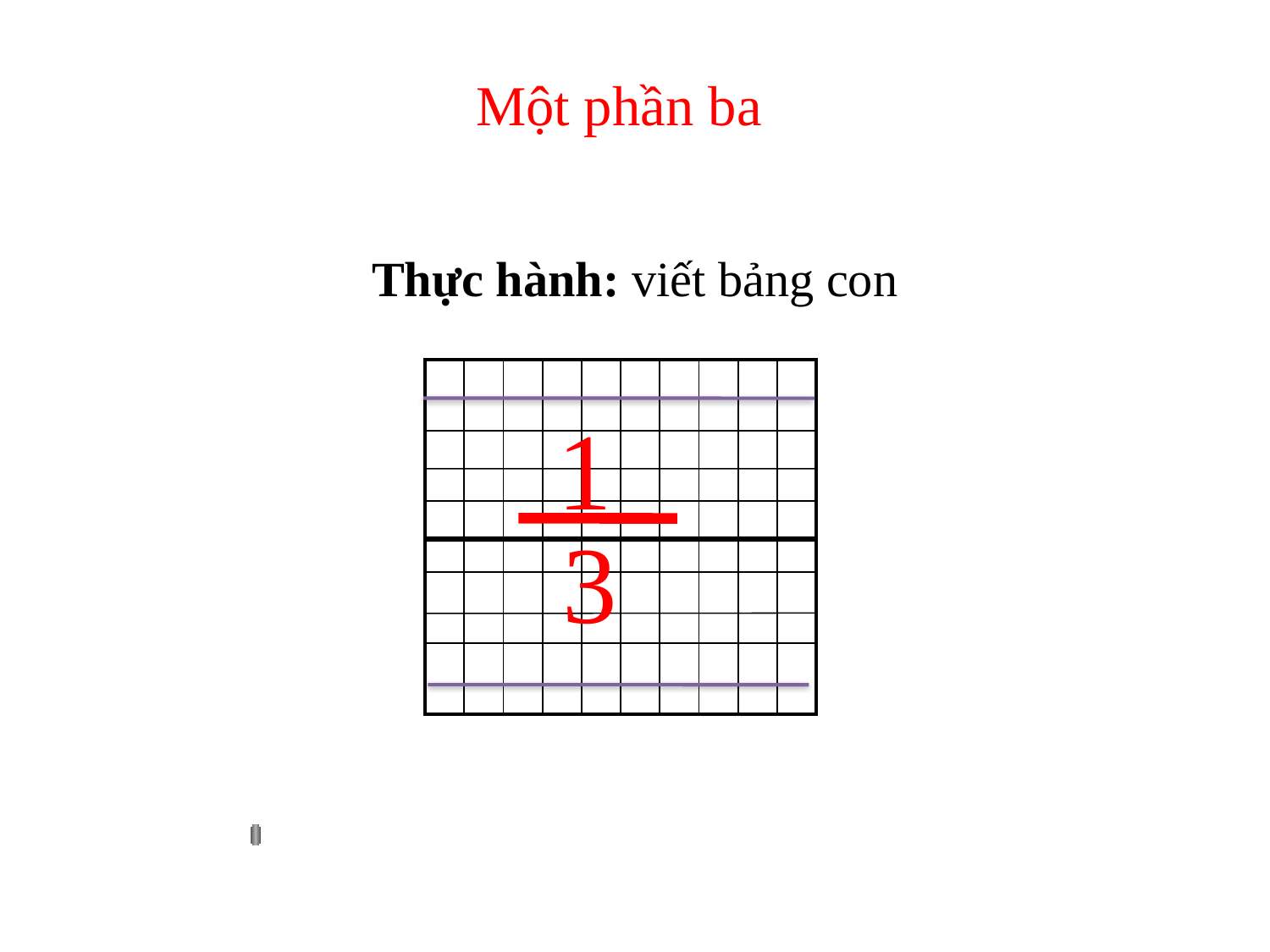

Một phần ba
Thực hành: viết bảng con
|  |  |  |  |  |  |  |  |  |  |
| --- | --- | --- | --- | --- | --- | --- | --- | --- | --- |
|  |  |  |  |  |  |  |  |  |  |
|  |  |  |  |  |  |  |  |  |  |
|  |  |  |  |  |  |  |  |  |  |
|  |  |  |  |  |  |  |  |  |  |
1

3